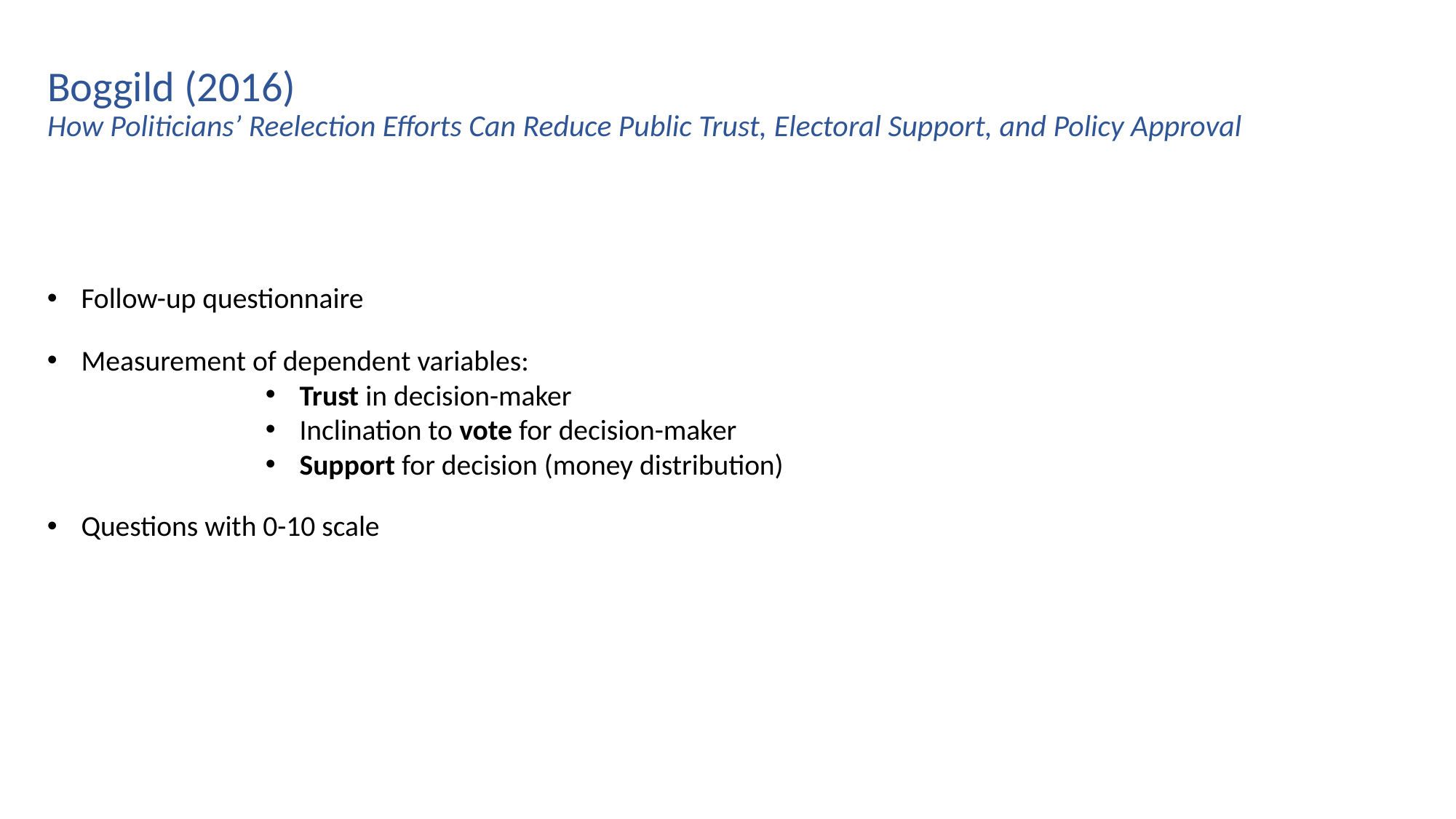

Boggild (2016)
How Politicians’ Reelection Efforts Can Reduce Public Trust, Electoral Support, and Policy Approval
Follow-up questionnaire

Measurement of dependent variables:
Trust in decision-maker
Inclination to vote for decision-maker
Support for decision (money distribution)

Questions with 0-10 scale